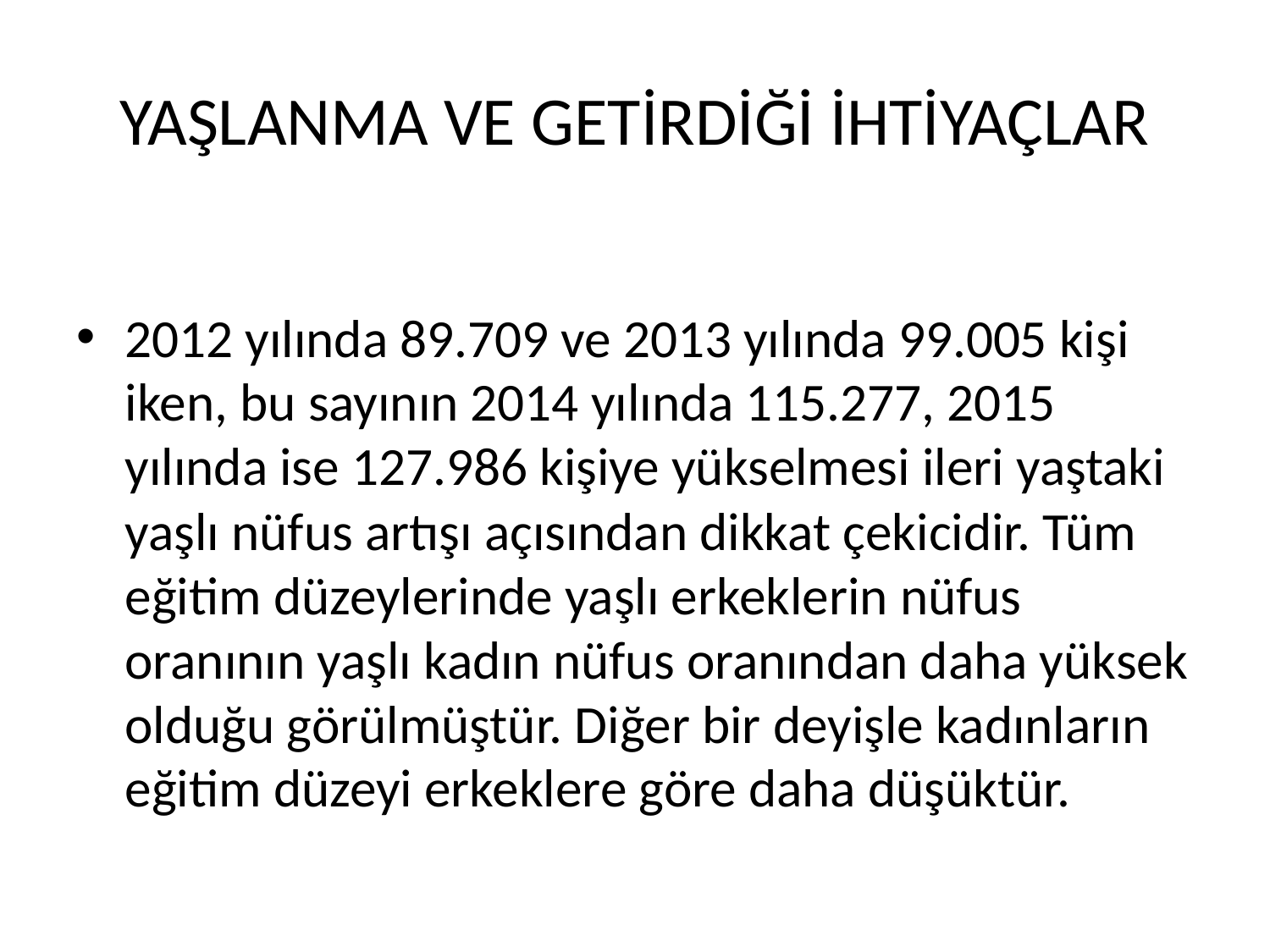

# YAŞLANMA VE GETİRDİĞİ İHTİYAÇLAR

2012 yılında 89.709 ve 2013 yılında 99.005 kişi iken, bu sayının 2014 yılında 115.277, 2015 yılında ise 127.986 kişiye yükselmesi ileri yaştaki yaşlı nüfus artışı açısından dikkat çekicidir. Tüm eğitim düzeylerinde yaşlı erkeklerin nüfus oranının yaşlı kadın nüfus oranından daha yüksek olduğu görülmüştür. Diğer bir deyişle kadınların eğitim düzeyi erkeklere göre daha düşüktür.